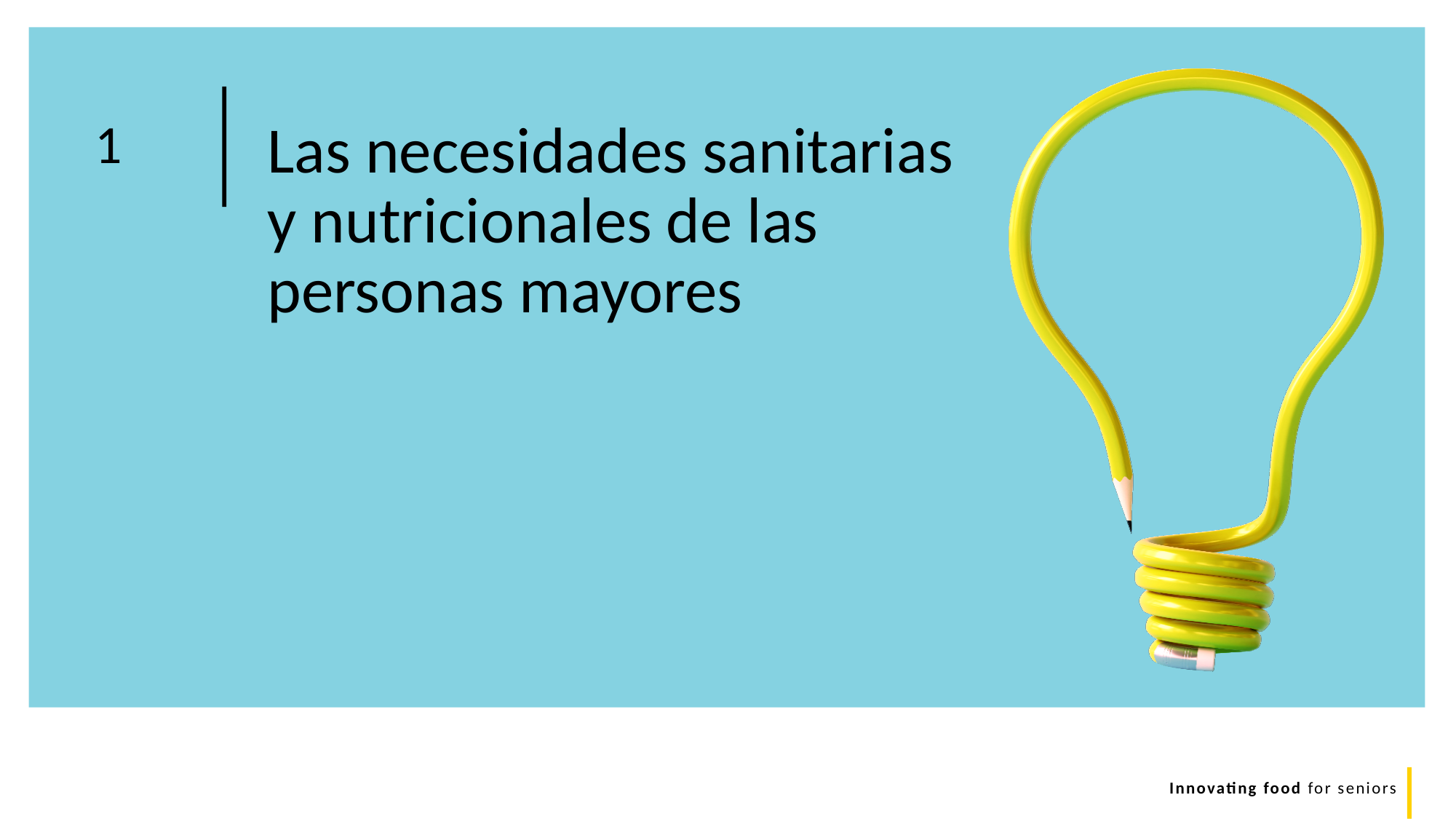

Las necesidades sanitarias y nutricionales de las personas mayores
1